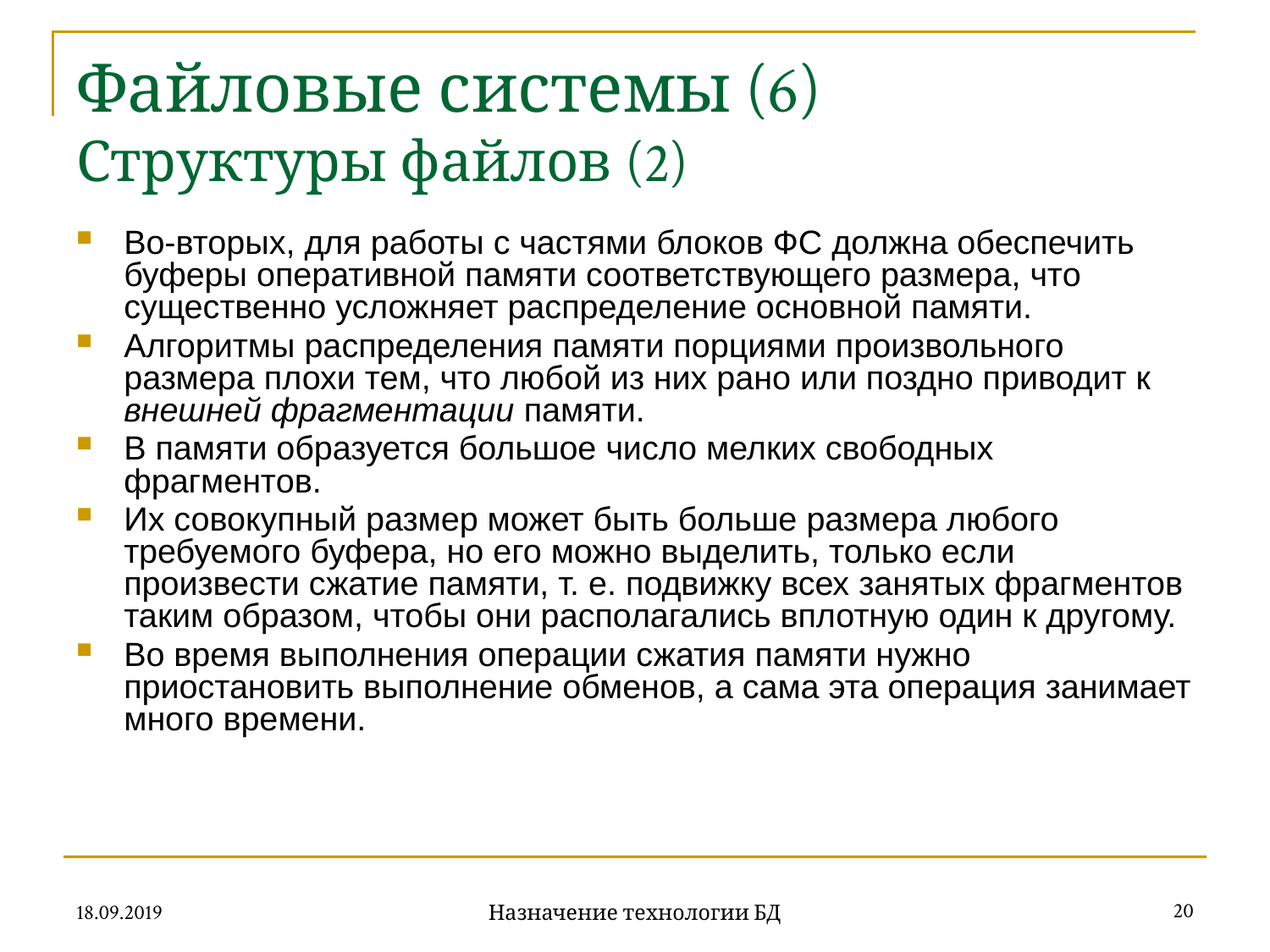

# Файловые системы (6) Структуры файлов (2)
Во-вторых, для работы с частями блоков ФС должна обеспечить буферы оперативной памяти соответствующего размера, что существенно усложняет распределение основной памяти.
Алгоритмы распределения памяти порциями произвольного размера плохи тем, что любой из них рано или поздно приводит к внешней фрагментации памяти.
В памяти образуется большое число мелких свободных фрагментов.
Их совокупный размер может быть больше размера любого требуемого буфера, но его можно выделить, только если произвести сжатие памяти, т. е. подвижку всех занятых фрагментов таким образом, чтобы они располагались вплотную один к другому.
Во время выполнения операции сжатия памяти нужно приостановить выполнение обменов, а сама эта операция занимает много времени.

18.09.2019
20
Назначение технологии БД